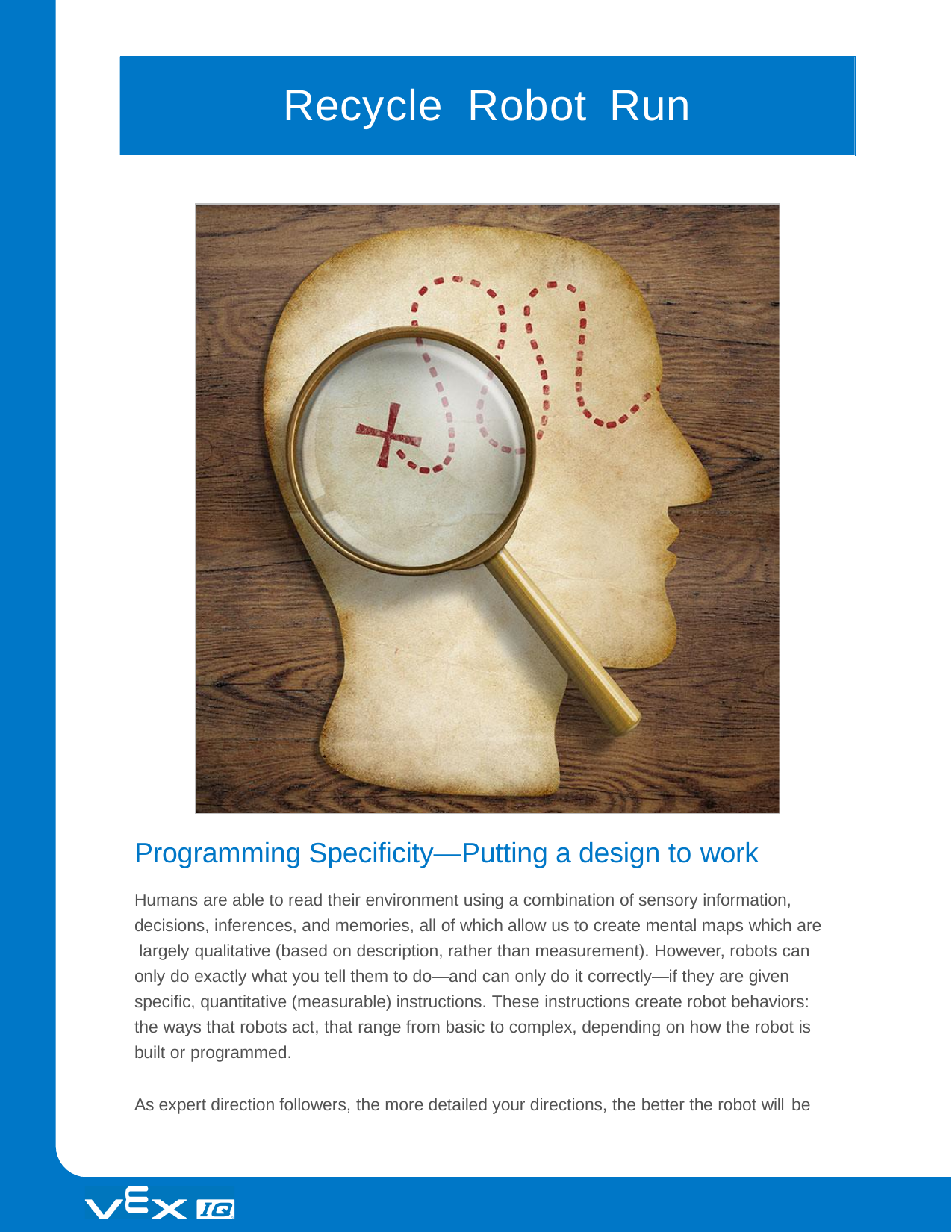

# Recycle	Robot	Run

Programming Specificity—Putting a design to work
Humans are able to read their environment using a combination of sensory information,  decisions, inferences, and memories, all of which allow us to create mental maps which are  largely qualitative (based on description, rather than measurement). However, robots can  only do exactly what you tell them to do—and can only do it correctly—if they are given  specific, quantitative (measurable) instructions. These instructions create robot behaviors:  the ways that robots act, that range from basic to complex, depending on how the robot is  built or programmed.

As expert direction followers, the more detailed your directions, the better the robot will be